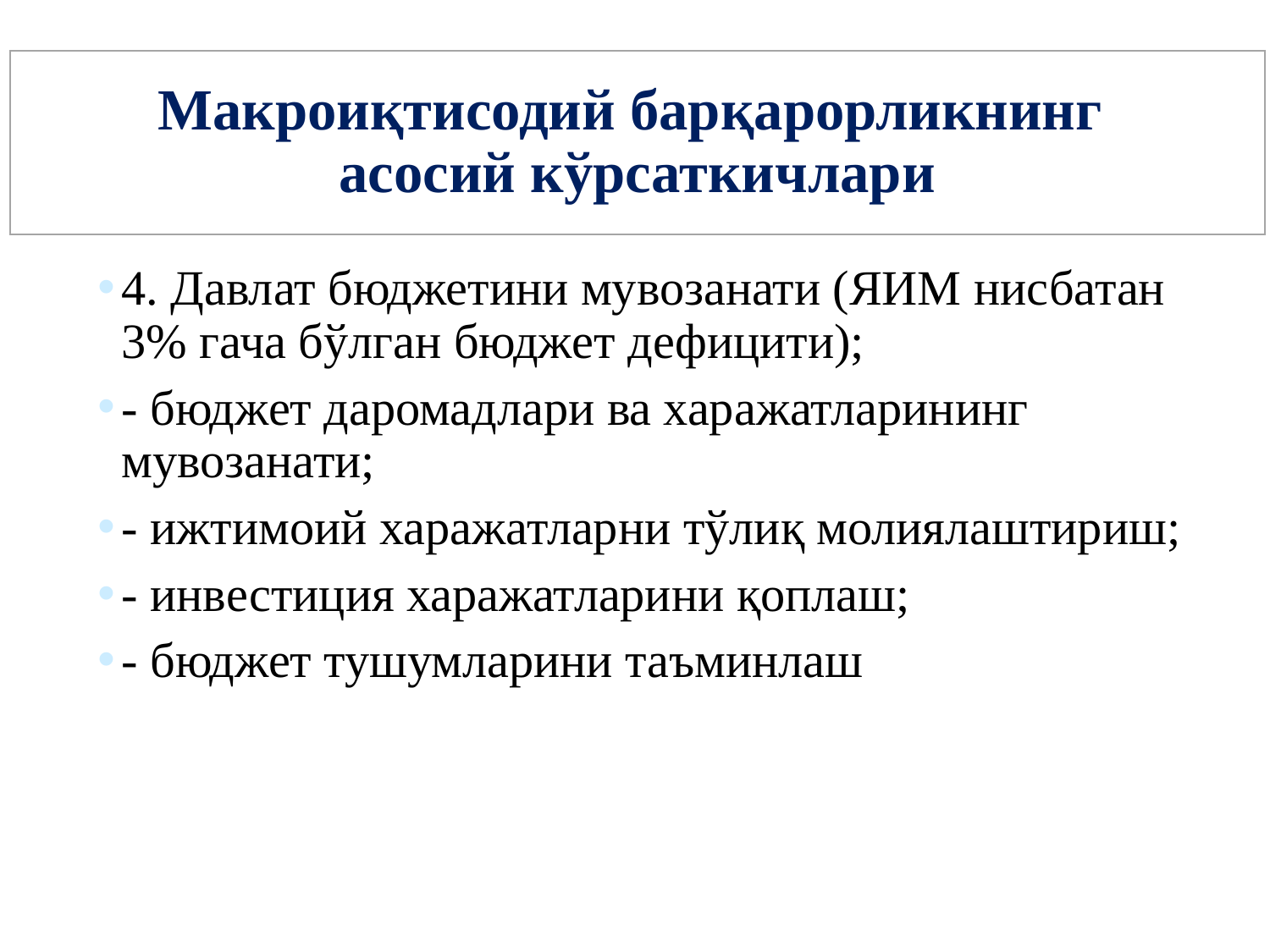

# Макроиқтисодий барқарорликнинг асосий кўрсаткичлари
4. Давлат бюджетини мувозанати (ЯИМ нисбатан 3% гача бўлган бюджет дефицити);
- бюджет даромадлари ва харажатларининг мувозанати;
- ижтимоий харажатларни тўлиқ молиялаштириш;
- инвестиция харажатларини қоплаш;
- бюджет тушумларини таъминлаш